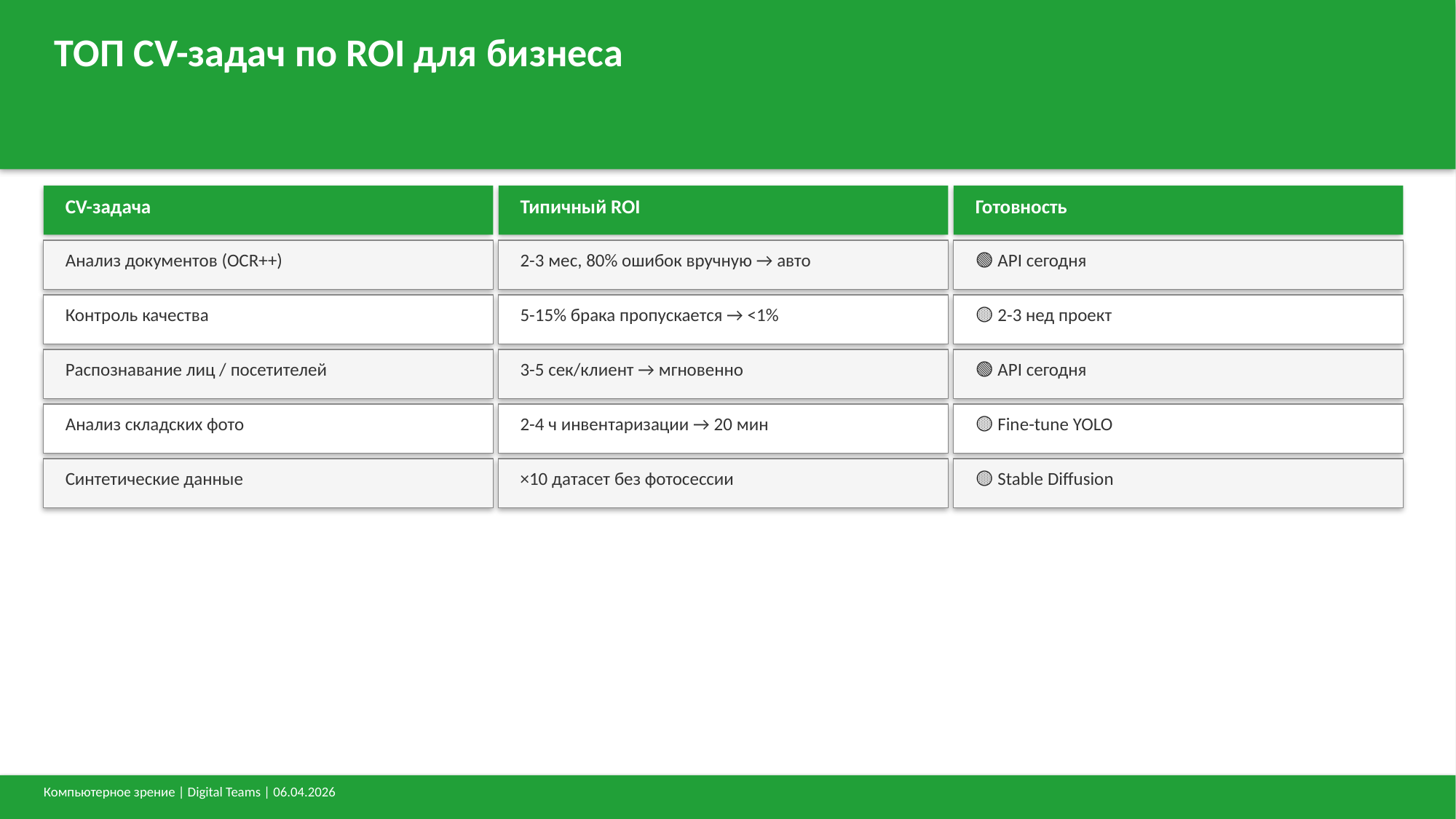

ТОП CV-задач по ROI для бизнеса

CV-задача
Типичный ROI
Готовность

Анализ документов (OCR++)
2-3 мес, 80% ошибок вручную → авто
🟢 API сегодня

Контроль качества
5-15% брака пропускается → <1%
🟡 2-3 нед проект

Распознавание лиц / посетителей
3-5 сек/клиент → мгновенно
🟢 API сегодня

Анализ складских фото
2-4 ч инвентаризации → 20 мин
🟡 Fine-tune YOLO

Синтетические данные
×10 датасет без фотосессии
🟡 Stable Diffusion

Компьютерное зрение | Digital Teams | 06.04.2026